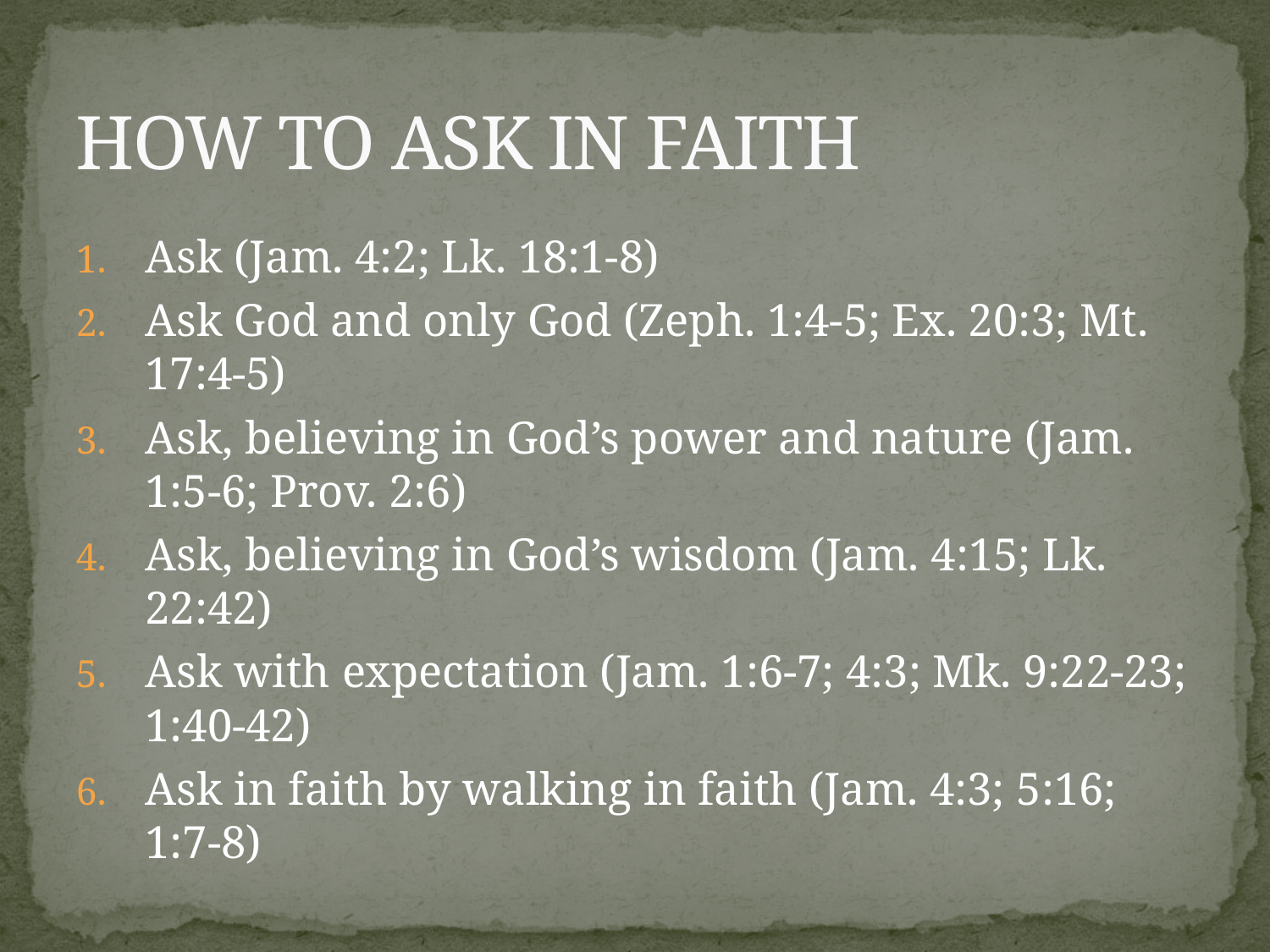

# HOW TO ASK IN FAITH
Ask (Jam. 4:2; Lk. 18:1-8)
Ask God and only God (Zeph. 1:4-5; Ex. 20:3; Mt. 17:4-5)
Ask, believing in God’s power and nature (Jam. 1:5-6; Prov. 2:6)
Ask, believing in God’s wisdom (Jam. 4:15; Lk. 22:42)
Ask with expectation (Jam. 1:6-7; 4:3; Mk. 9:22-23; 1:40-42)
Ask in faith by walking in faith (Jam. 4:3; 5:16; 1:7-8)